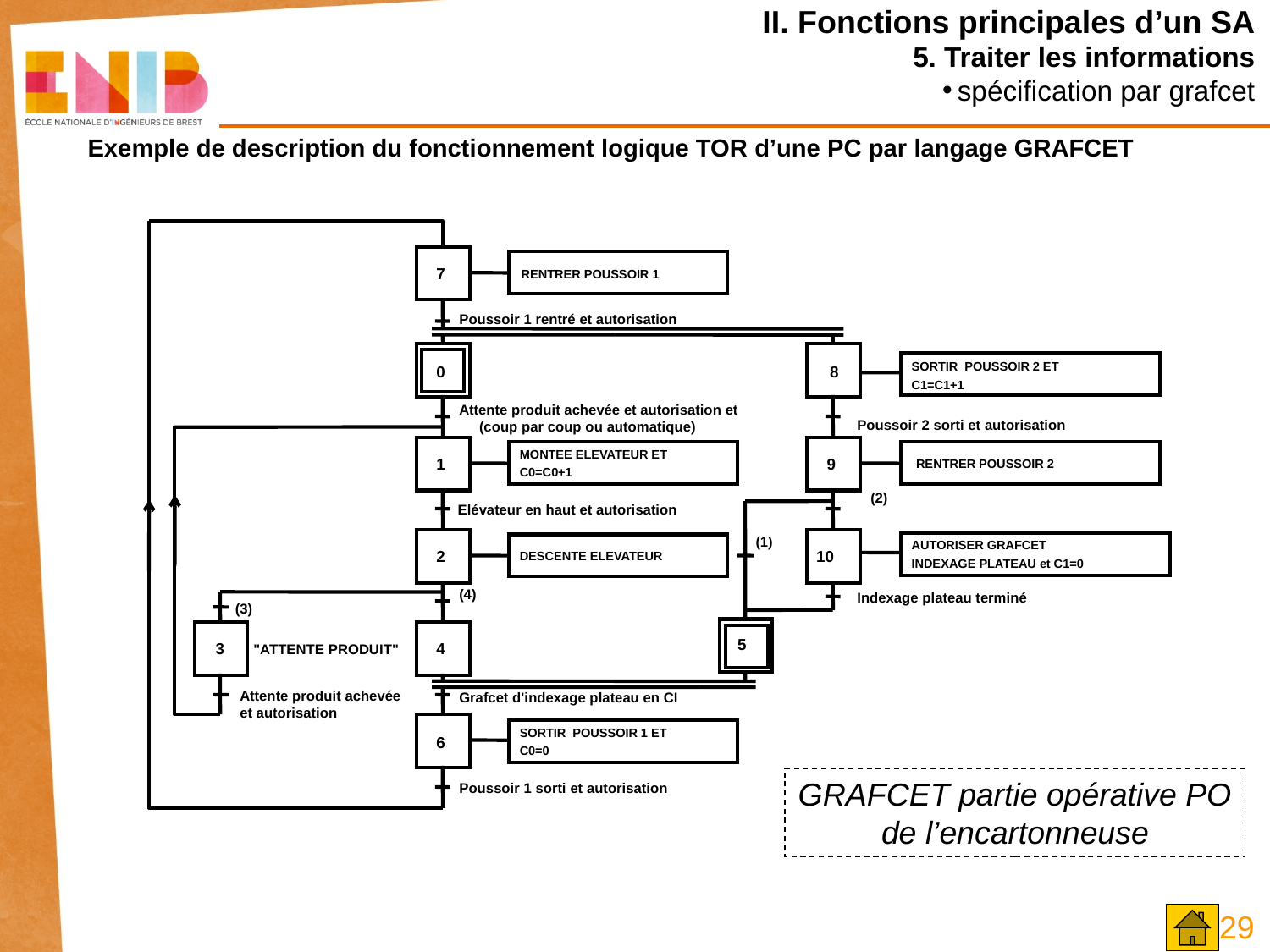

II. Fonctions principales d’un SA
5. Traiter les informations
spécification par grafcet
# Exemple de description du fonctionnement logique TOR d’une PC par langage GRAFCET

7
RENTRER POUSSOIR 1

Poussoir 1 rentré et autorisation

SORTIR  POUSSOIR 2 ET
0
8

C1=C1+1

Attente produit achevée et autorisation et

Poussoir 2 sorti et autorisation
     (coup par coup ou automatique)

MONTEE ELEVATEUR ET
1
9
RENTRER POUSSOIR 2

C0=C0+1

(2)

Elévateur en haut et autorisation

(1)

AUTORISER GRAFCET
2
10
DESCENTE ELEVATEUR

INDEXAGE PLATEAU et C1=0

(4)
Indexage plateau terminé

(3)

5
3
4
"ATTENTE PRODUIT"

Attente produit achevée

Grafcet d'indexage plateau en CI

et autorisation

SORTIR  POUSSOIR 1 ET
6

C0=0

Poussoir 1 sorti et autorisation

GRAFCET partie opérative PO de l’encartonneuse